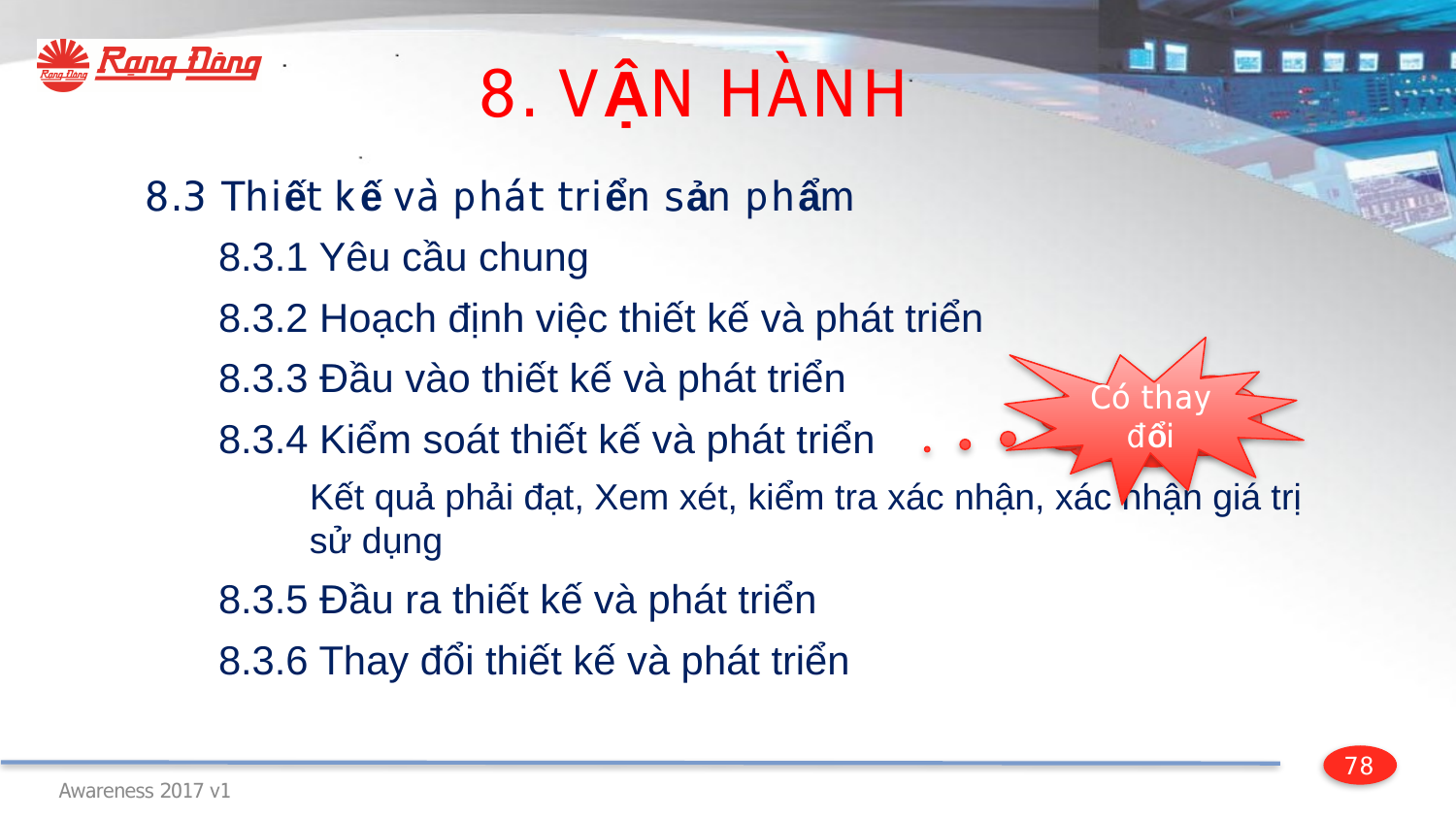

8. VẬN HÀNH
8.3 Thiết kế và phát triển sản phẩm
8.3.1 Yêu cầu chung
8.3.2 Hoạch định việc thiết kế và phát triển
8.3.3 Đầu vào thiết kế và phát triển
8.3.4 Kiểm soát thiết kế và phát triển
Kết quả phải đạt, Xem xét, kiểm tra xác nhận, xác nhận giá trị sử dụng
8.3.5 Đầu ra thiết kế và phát triển
8.3.6 Thay đổi thiết kế và phát triển
Có thay đổi
Mới